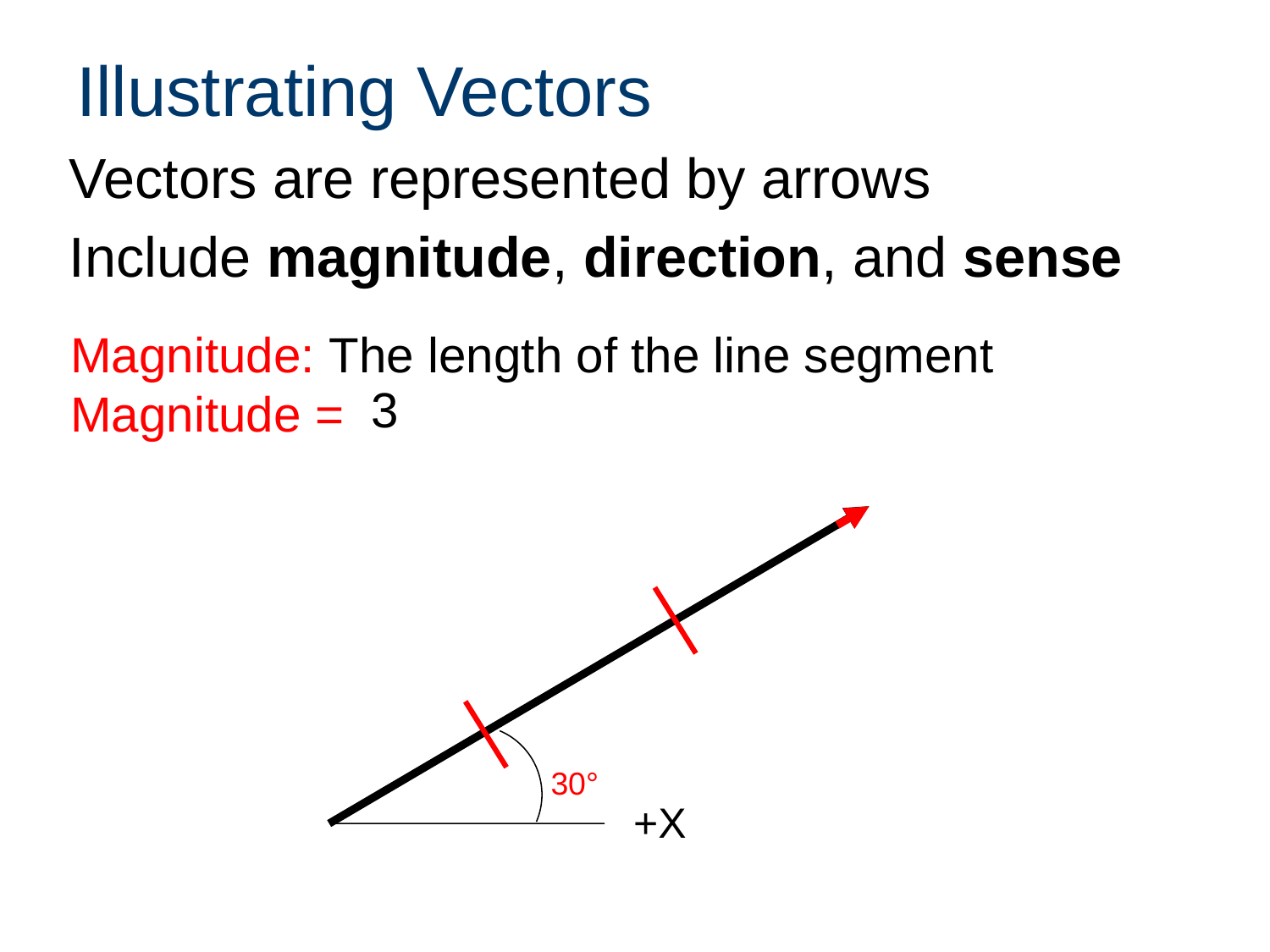

# Illustrating Vectors
Vectors are represented by arrows
Include magnitude, direction, and sense
Magnitude: The length of the line segment
Magnitude =
3

30°
+X